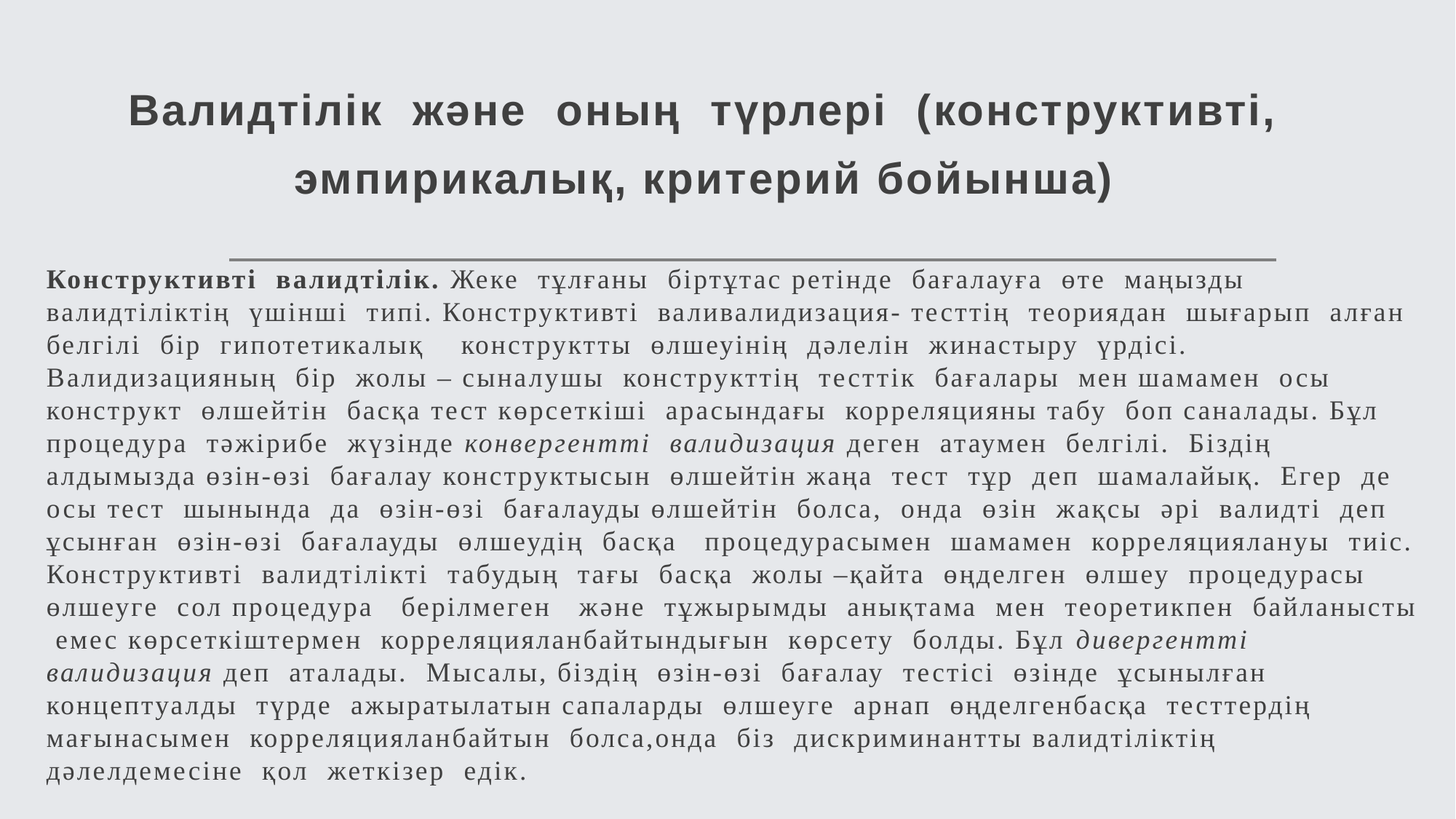

# Валидтілік  және  оның  түрлері  (конструктивті,  эмпирикалық, критерий бойынша)
Конструктивті  валидтілік. Жеке  тұлғаны  біртұтас ретінде  бағалауға  өте  маңызды  валидтіліктің  үшінші  типі. Конструктивті  валивалидизация- тесттің  теориядан  шығарып  алған белгілі  бір  гипотетикалық    конструктты  өлшеуінің  дәлелін  жинастыру  үрдісі. Валидизацияның  бір  жолы – сыналушы  конструкттің  тесттік  бағалары  мен шамамен  осы  конструкт  өлшейтін  басқа тест көрсеткіші  арасындағы  корреляцияны табу  боп саналады. Бұл  процедура  тәжірибе  жүзінде конвергентті  валидизация деген  атаумен  белгілі.  Біздің  алдымызда өзін-өзі  бағалау конструктысын  өлшейтін жаңа  тест  тұр  деп  шамалайық.  Егер  де  осы тест  шынында  да  өзін-өзі  бағалауды өлшейтін  болса,  онда  өзін  жақсы  әрі  валидті  деп  ұсынған  өзін-өзі  бағалауды  өлшеудің  басқа   процедурасымен  шамамен  корреляциялануы  тиіс.
Конструктивті  валидтілікті  табудың  тағы  басқа  жолы –қайта  өңделген  өлшеу  процедурасы өлшеуге  сол процедура   берілмеген   және  тұжырымды  анықтама  мен  теоретикпен  байланысты  емес көрсеткіштермен  корреляцияланбайтындығын  көрсету  болды. Бұл дивергентті валидизация деп  аталады.  Мысалы, біздің  өзін-өзі  бағалау  тестісі  өзінде  ұсынылған концептуалды  түрде  ажыратылатын сапаларды  өлшеуге  арнап  өңделгенбасқа  тесттердің  мағынасымен  корреляцияланбайтын  болса,онда  біз  дискриминантты валидтіліктің  дәлелдемесіне  қол  жеткізер  едік.